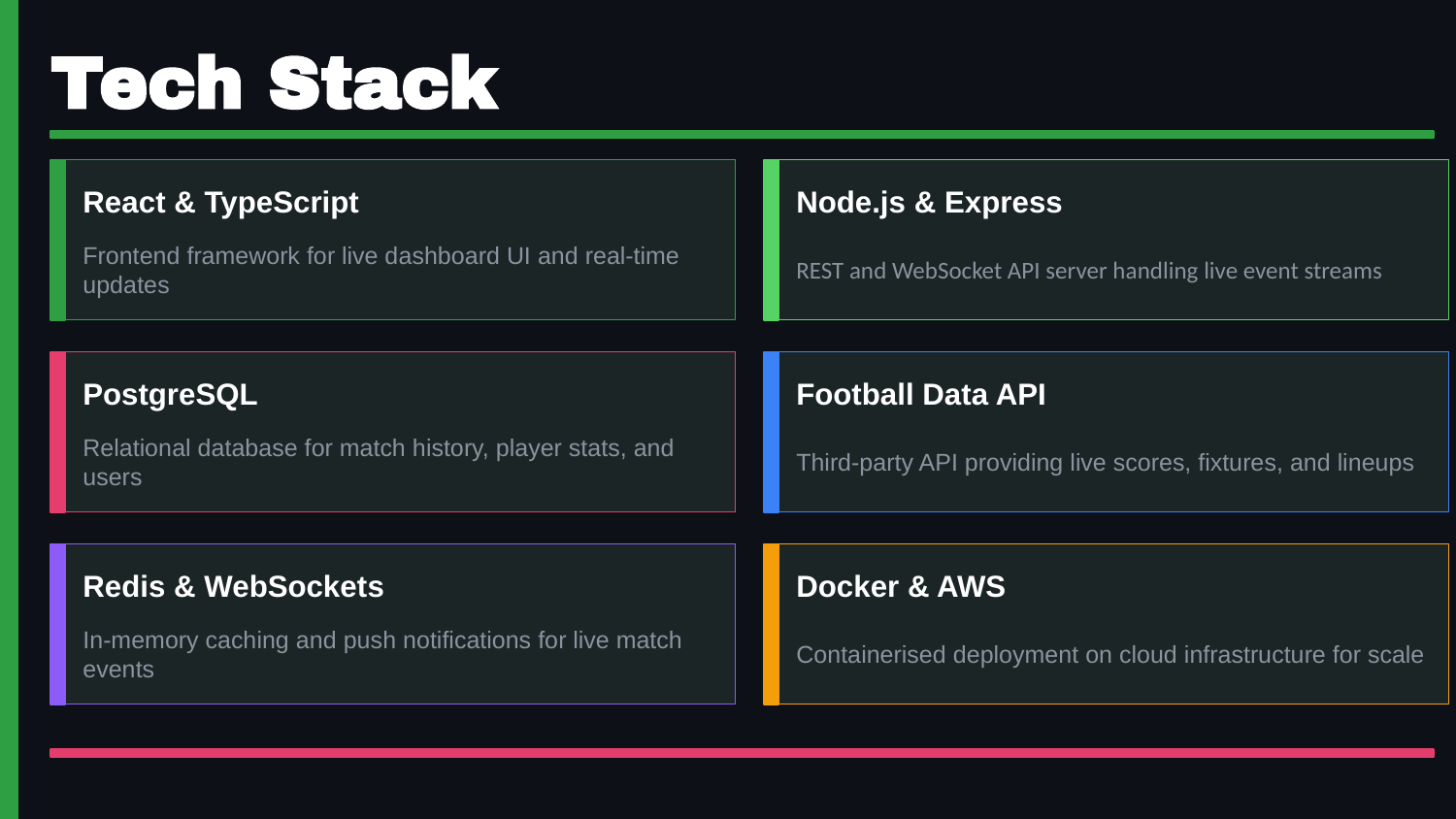

Tech Stack

React & TypeScript
Node.js & Express
Frontend framework for live dashboard UI and real-time updates
REST and WebSocket API server handling live event streams

PostgreSQL
Football Data API
Relational database for match history, player stats, and users
Third-party API providing live scores, fixtures, and lineups

Redis & WebSockets
Docker & AWS
In-memory caching and push notifications for live match events
Containerised deployment on cloud infrastructure for scale